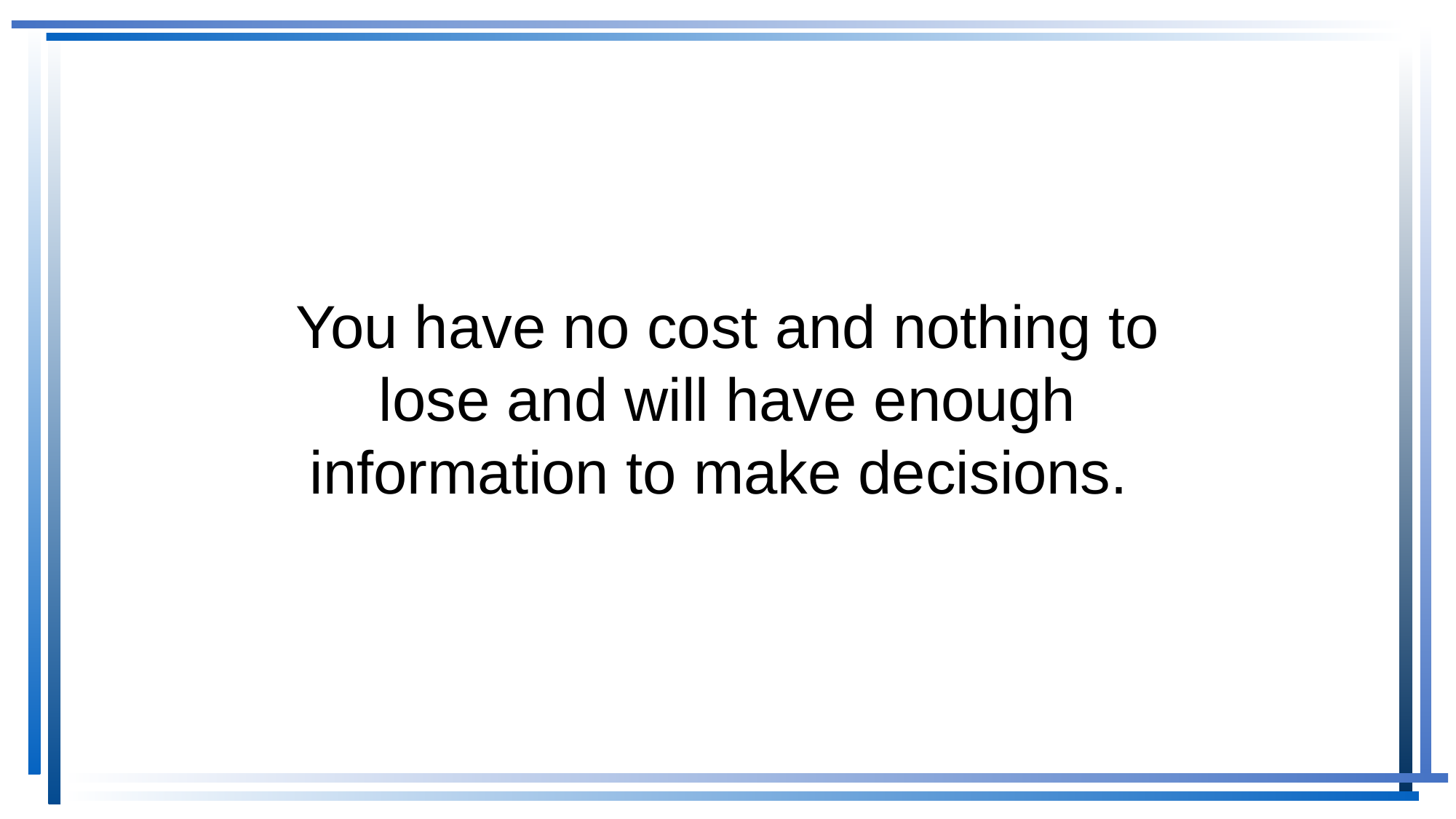

You have no cost and nothing to lose and will have enough information to make decisions.